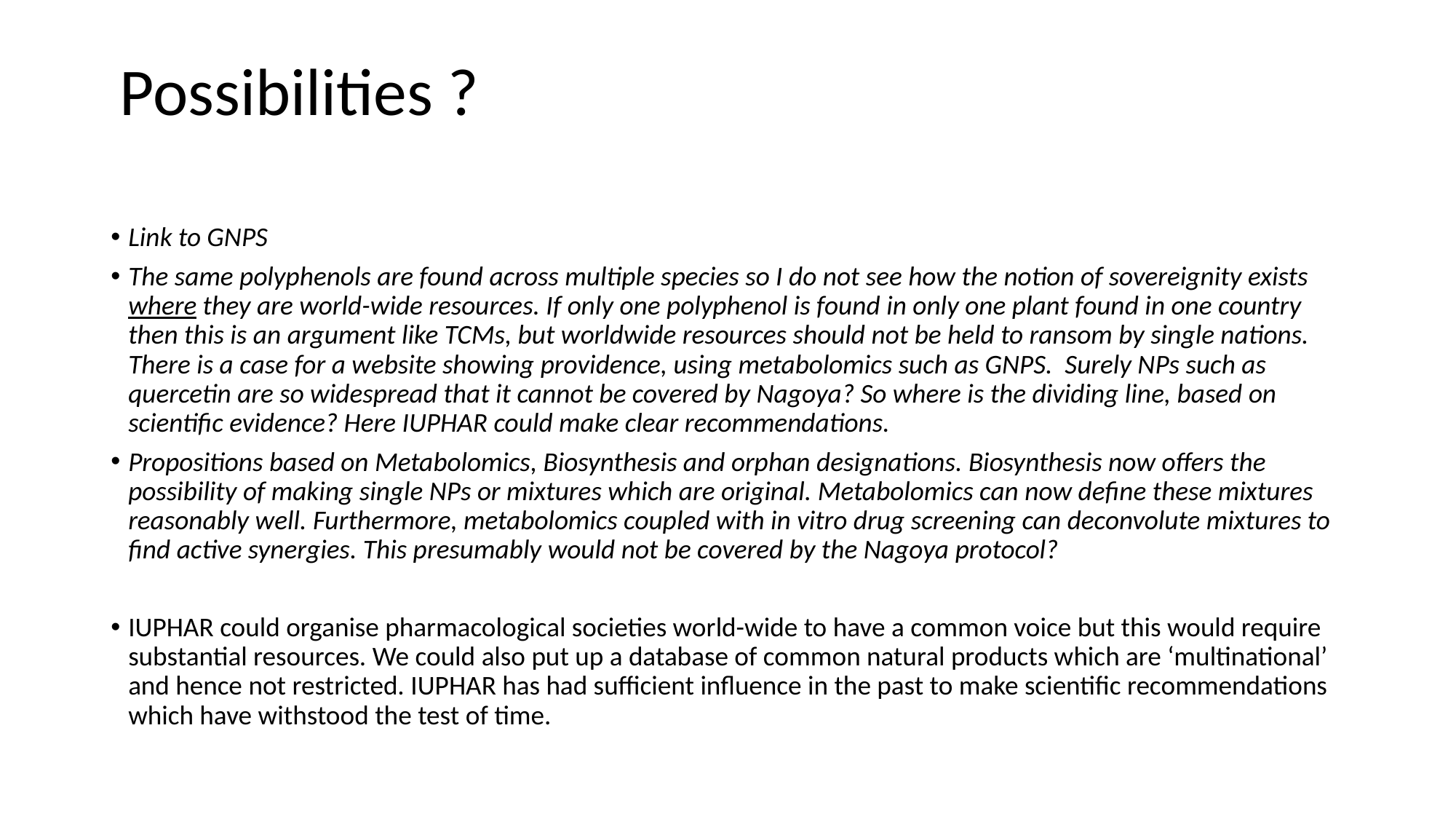

Possibilities ?
Link to GNPS
The same polyphenols are found across multiple species so I do not see how the notion of sovereignity exists where they are world-wide resources. If only one polyphenol is found in only one plant found in one country then this is an argument like TCMs, but worldwide resources should not be held to ransom by single nations. There is a case for a website showing providence, using metabolomics such as GNPS.  Surely NPs such as quercetin are so widespread that it cannot be covered by Nagoya? So where is the dividing line, based on scientific evidence? Here IUPHAR could make clear recommendations.
Propositions based on Metabolomics, Biosynthesis and orphan designations. Biosynthesis now offers the possibility of making single NPs or mixtures which are original. Metabolomics can now define these mixtures reasonably well. Furthermore, metabolomics coupled with in vitro drug screening can deconvolute mixtures to find active synergies. This presumably would not be covered by the Nagoya protocol?

IUPHAR could organise pharmacological societies world-wide to have a common voice but this would require substantial resources. We could also put up a database of common natural products which are ‘multinational’ and hence not restricted. IUPHAR has had sufficient influence in the past to make scientific recommendations which have withstood the test of time.